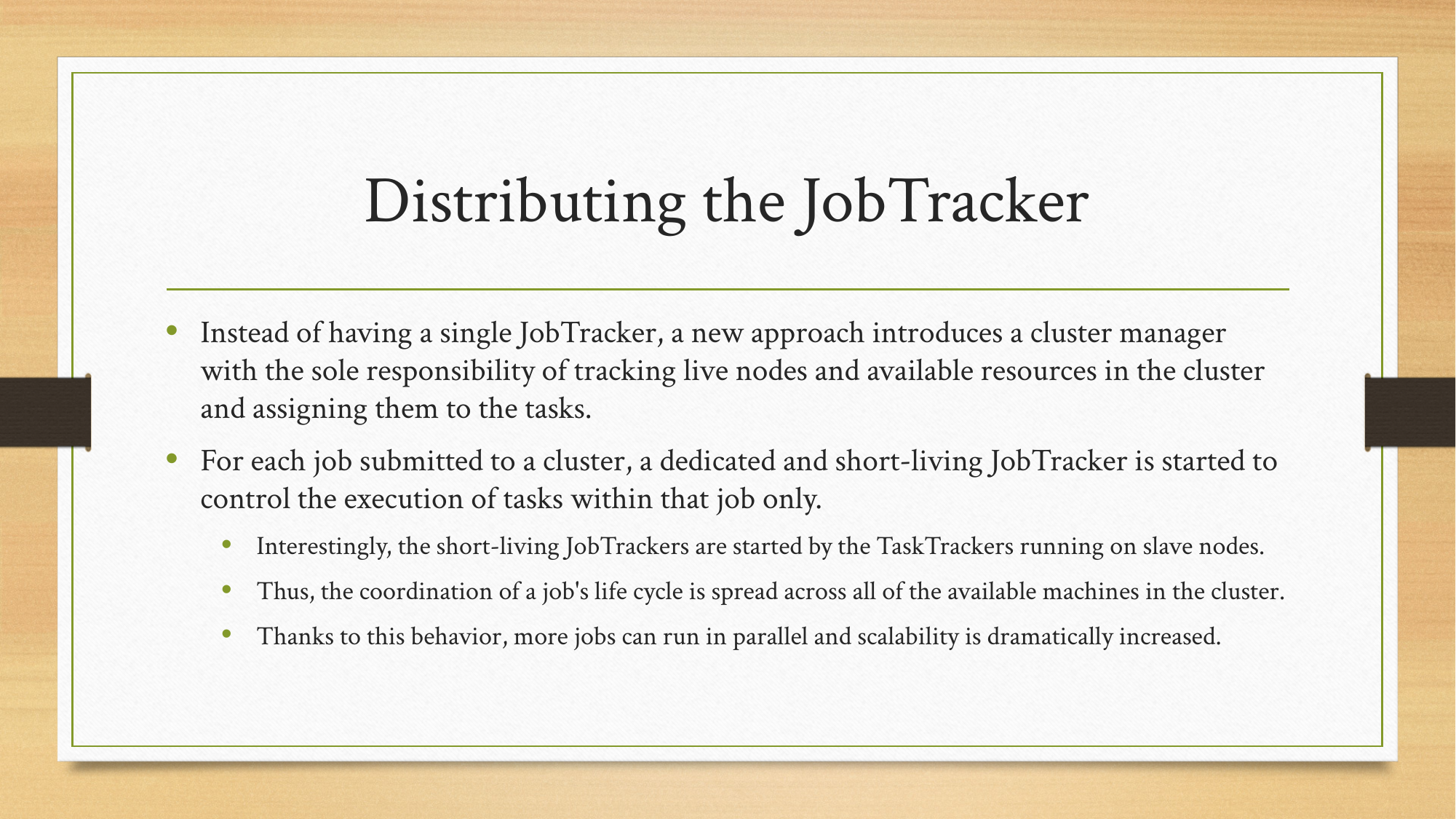

# Distributing the JobTracker
Instead of having a single JobTracker, a new approach introduces a cluster manager with the sole responsibility of tracking live nodes and available resources in the cluster and assigning them to the tasks.
For each job submitted to a cluster, a dedicated and short-living JobTracker is started to control the execution of tasks within that job only.
Interestingly, the short-living JobTrackers are started by the TaskTrackers running on slave nodes.
Thus, the coordination of a job's life cycle is spread across all of the available machines in the cluster.
Thanks to this behavior, more jobs can run in parallel and scalability is dramatically increased.